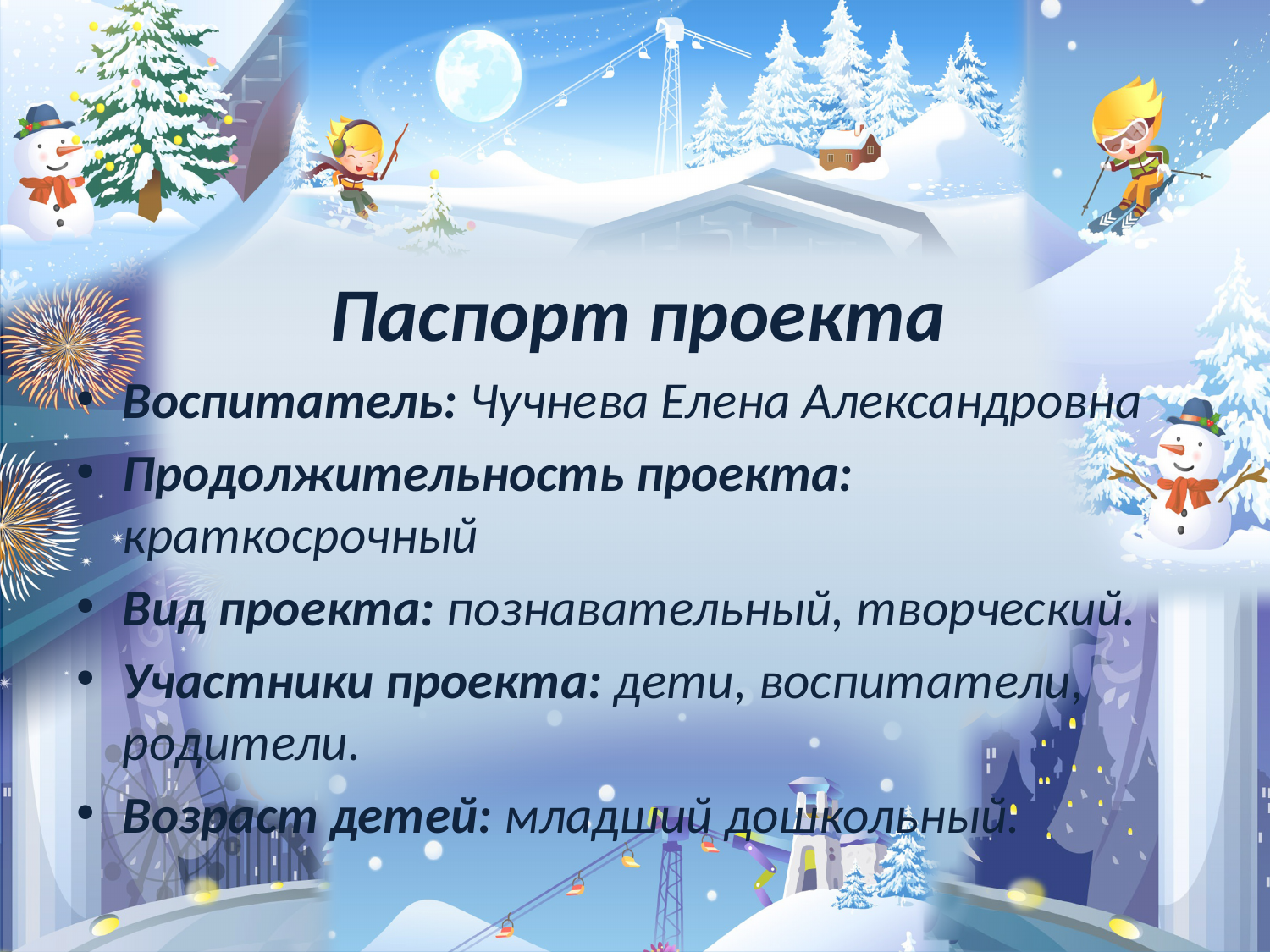

Паспорт проекта
Воспитатель: Чучнева Елена Александровна
Продолжительность проекта: краткосрочный
Вид проекта: познавательный, творческий.
Участники проекта: дети, воспитатели, родители.
Возраст детей: младший дошкольный.